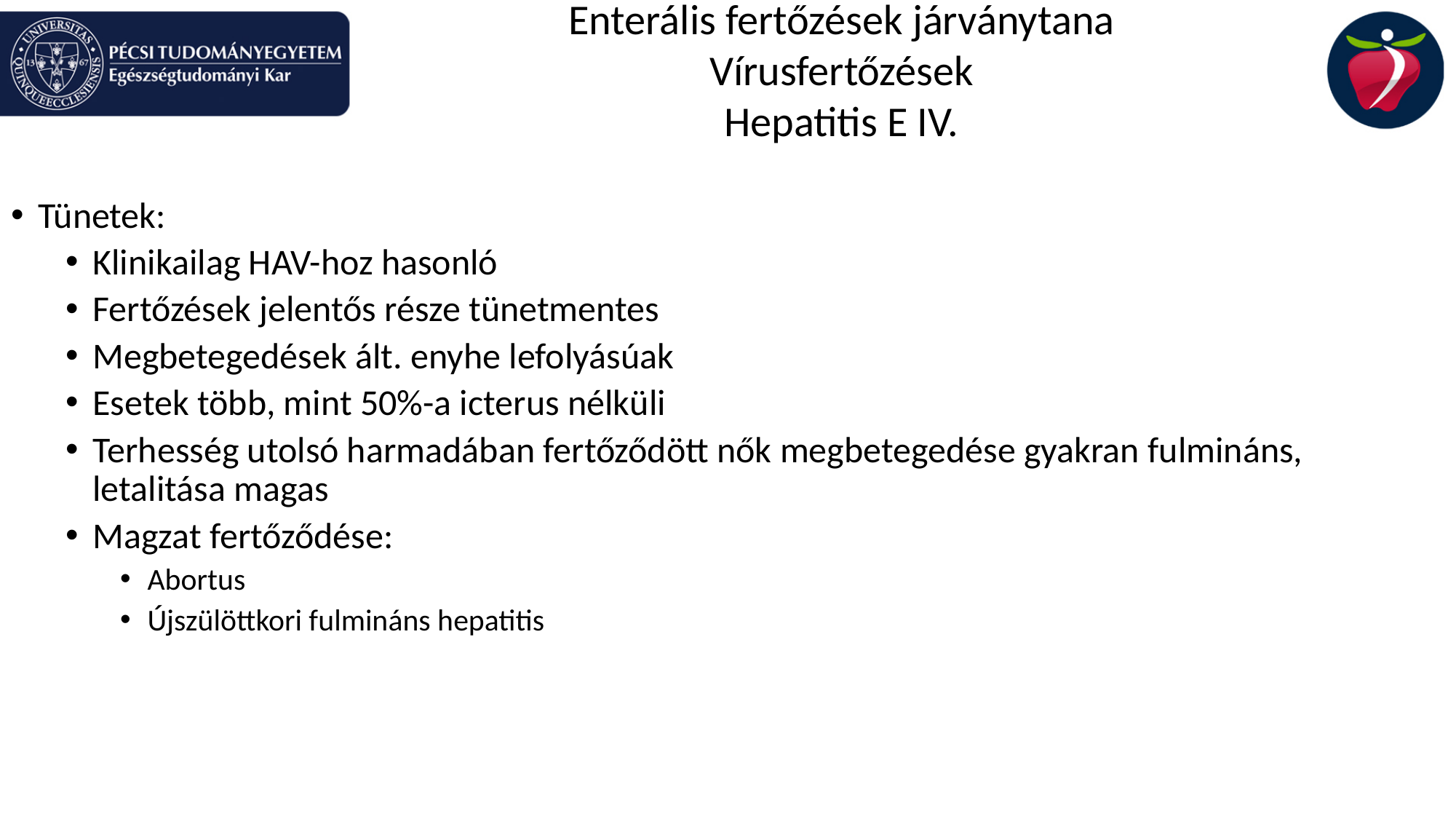

# Enterális fertőzések járványtana Vírusfertőzések Hepatitis E IV.
Tünetek:
Klinikailag HAV-hoz hasonló
Fertőzések jelentős része tünetmentes
Megbetegedések ált. enyhe lefolyásúak
Esetek több, mint 50%-a icterus nélküli
Terhesség utolsó harmadában fertőződött nők megbetegedése gyakran fulmináns, letalitása magas
Magzat fertőződése:
Abortus
Újszülöttkori fulmináns hepatitis